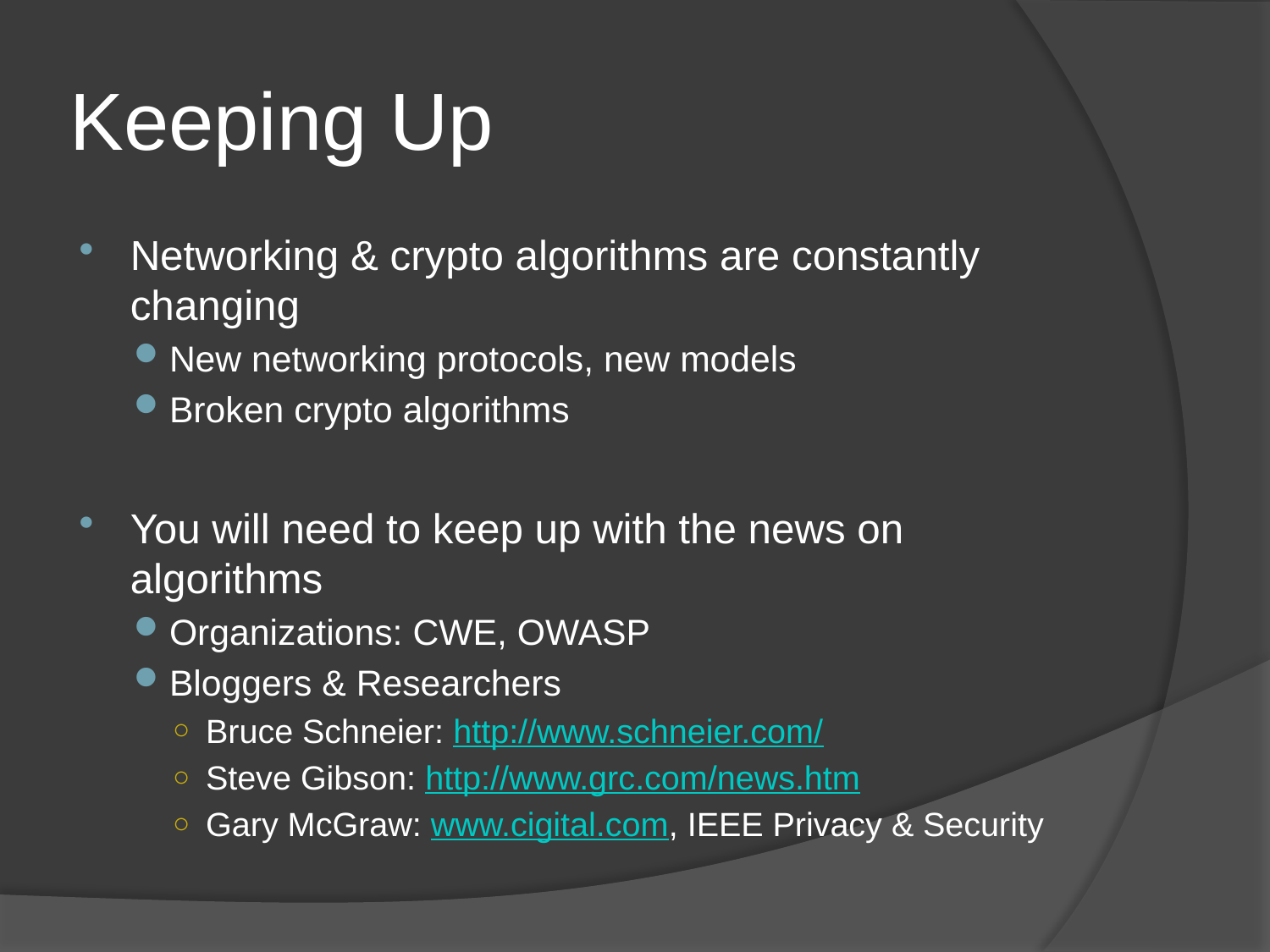

# Keeping Up
Networking & crypto algorithms are constantly changing
New networking protocols, new models
Broken crypto algorithms

You will need to keep up with the news on algorithms
Organizations: CWE, OWASP
Bloggers & Researchers
Bruce Schneier: http://www.schneier.com/
Steve Gibson: http://www.grc.com/news.htm
Gary McGraw: www.cigital.com, IEEE Privacy & Security